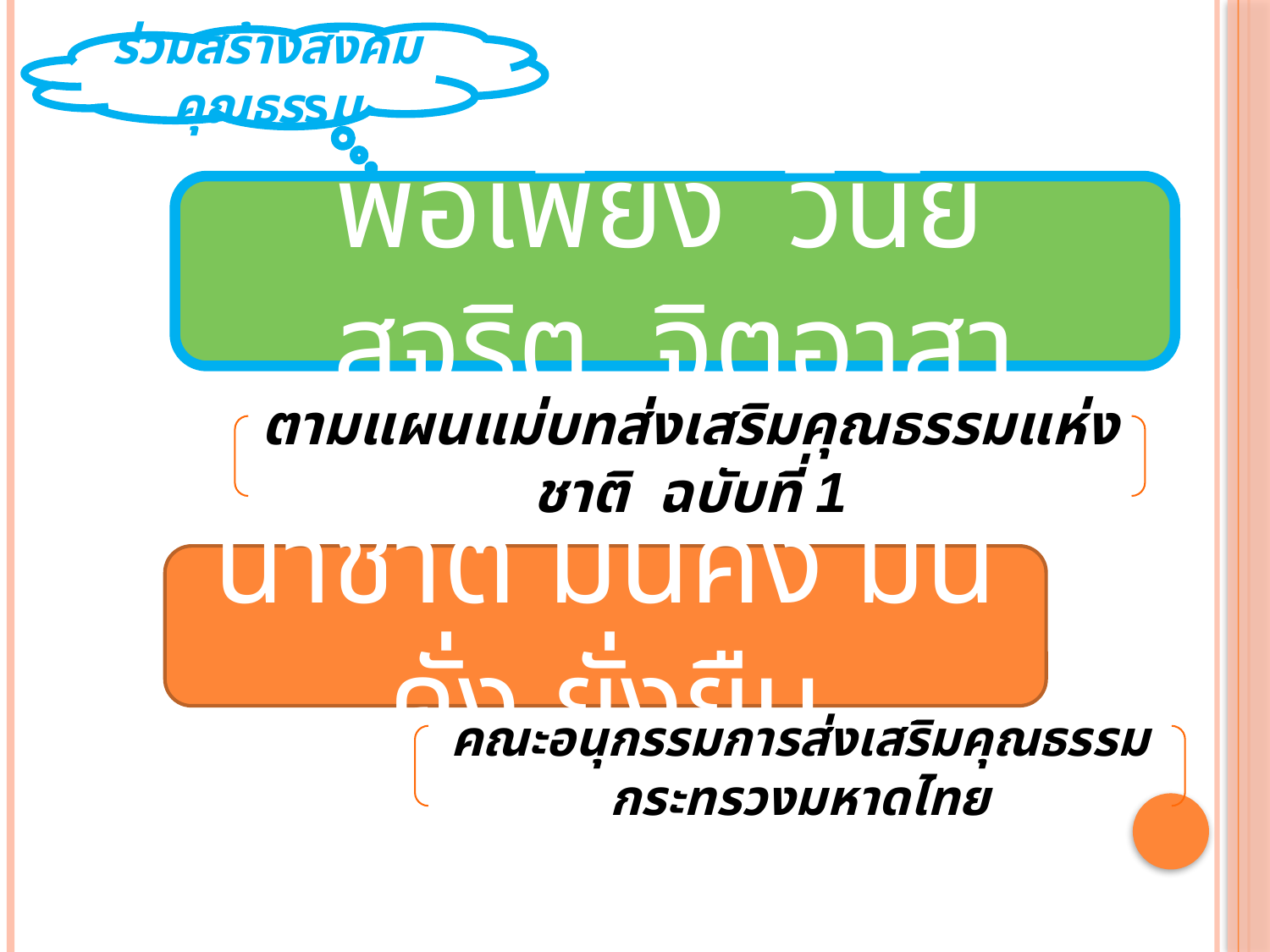

ร่วมสร้างสังคมคุณธรรม
พอเพียง  วินัย  สุจริต  จิตอาสา
ตามแผนแม่บทส่งเสริมคุณธรรมแห่งชาติ  ฉบับที่ 1
นำชาติ มั่นคง มั่นคั่ง ยั่งยืน
คณะอนุกรรมการส่งเสริมคุณธรรมกระทรวงมหาดไทย